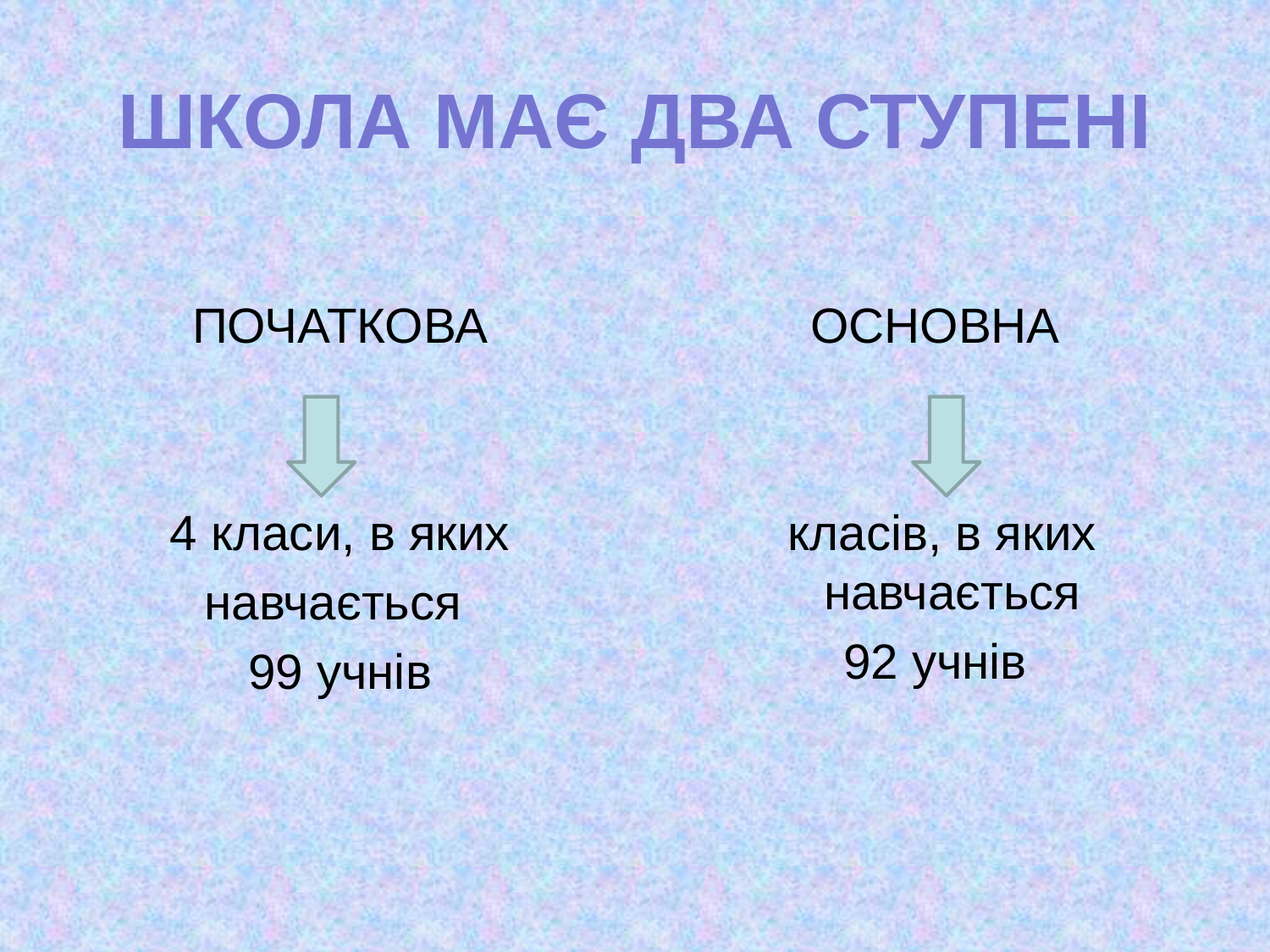

# ШКОЛА МАЄ ДВА СТУПЕНІ
ПОЧАТКОВА

4 класи, в яких
навчається
99 учнів
ОСНОВНА

 класів, в яких навчається
92 учнів